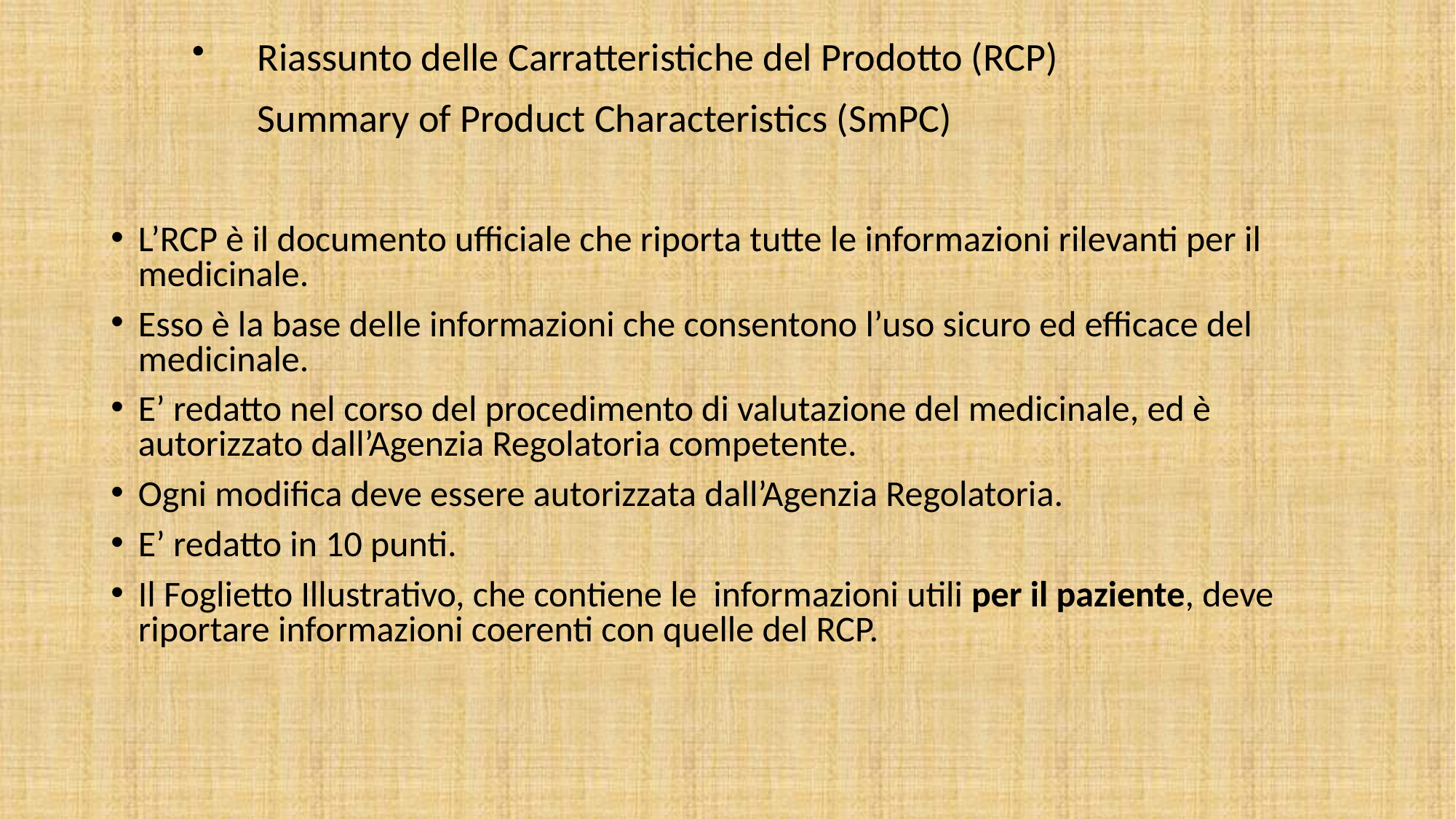

# Riassunto delle Carratteristiche del Prodotto (RCP) Summary of Product Characteristics (SmPC)

L’RCP è il documento ufficiale che riporta tutte le informazioni rilevanti per il medicinale.
Esso è la base delle informazioni che consentono l’uso sicuro ed efficace del medicinale.
E’ redatto nel corso del procedimento di valutazione del medicinale, ed è autorizzato dall’Agenzia Regolatoria competente.
Ogni modifica deve essere autorizzata dall’Agenzia Regolatoria.
E’ redatto in 10 punti.
Il Foglietto Illustrativo, che contiene le  informazioni utili per il paziente, deve riportare informazioni coerenti con quelle del RCP.